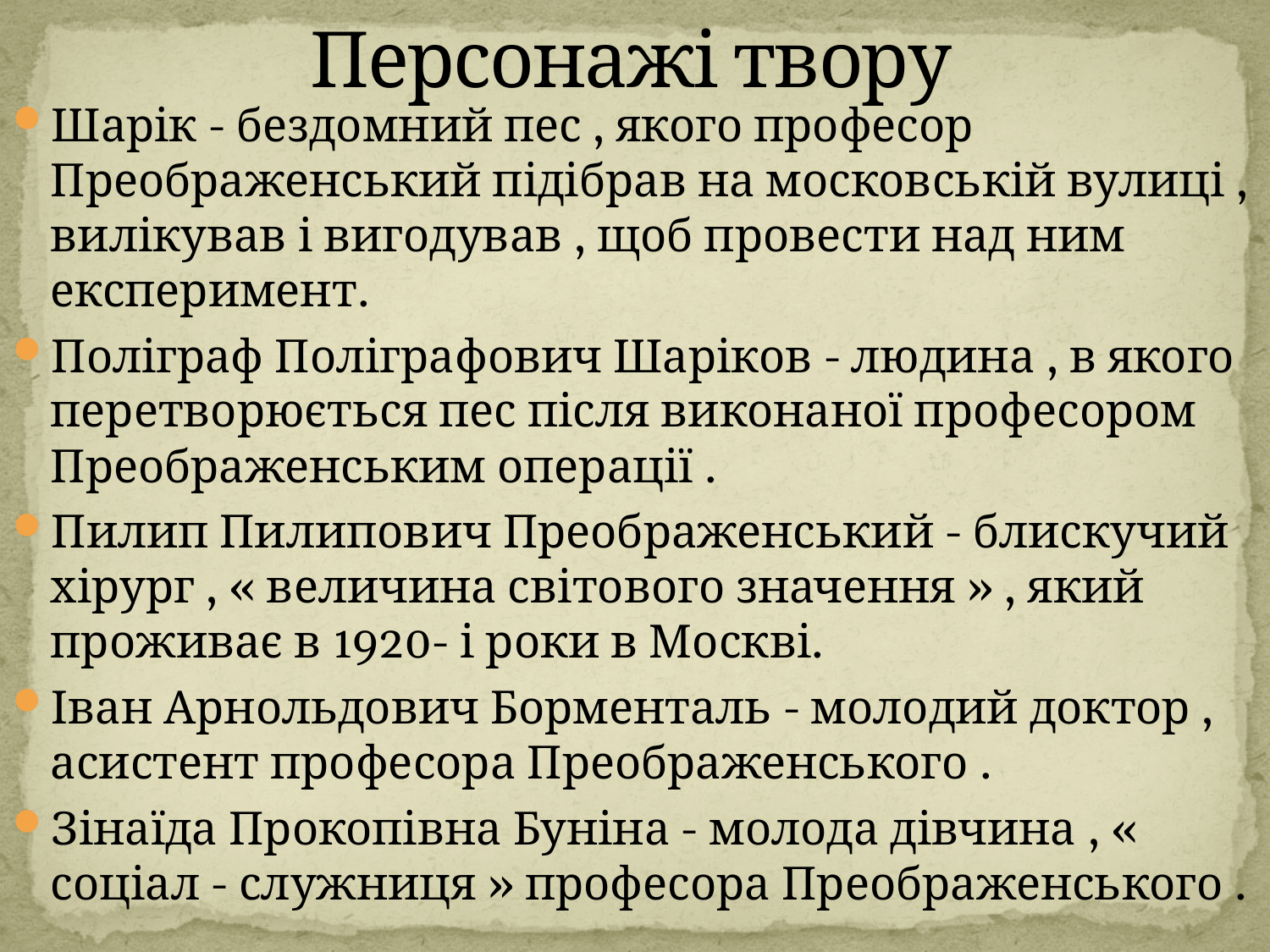

# Персонажі твору
Шарік - бездомний пес , якого професор Преображенський підібрав на московській вулиці , вилікував і вигодував , щоб провести над ним експеримент.
Поліграф Поліграфович Шаріков - людина , в якого перетворюється пес після виконаної професором Преображенським операції .
Пилип Пилипович Преображенський - блискучий хірург , « величина світового значення » , який проживає в 1920- і роки в Москві.
Іван Арнольдович Борменталь - молодий доктор , асистент професора Преображенського .
Зінаїда Прокопівна Буніна - молода дівчина , « соціал - служниця » професора Преображенського .